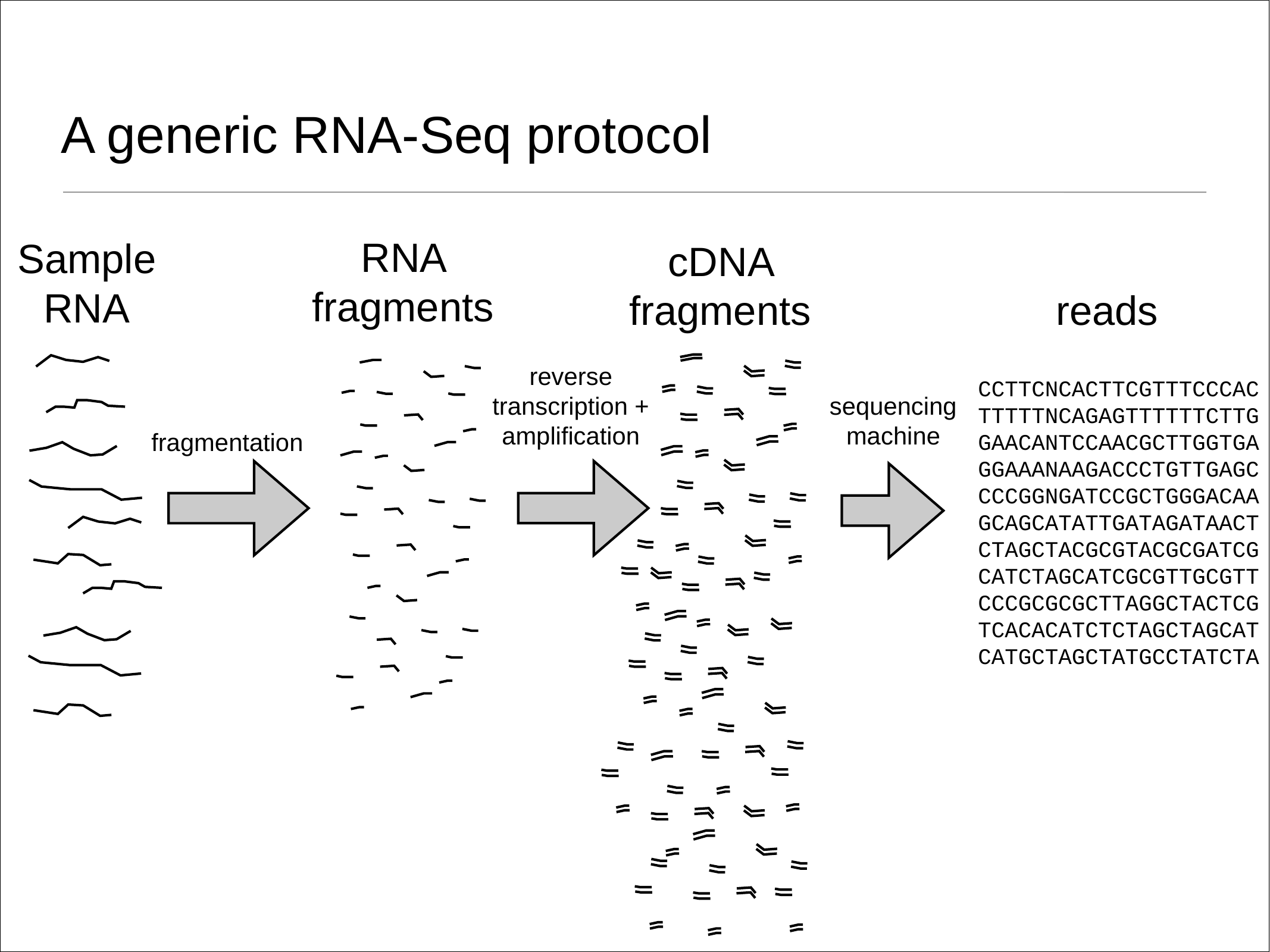

# A generic RNA-Seq protocol

RNA fragments

fragmentation

Sample RNA
cDNA fragments
reverse transcription + amplification

reads
CCTTCNCACTTCGTTTCCCAC
TTTTTNCAGAGTTTTTTCTTG
GAACANTCCAACGCTTGGTGA
GGAAANAAGACCCTGTTGAGC
CCCGGNGATCCGCTGGGACAA
GCAGCATATTGATAGATAACT
CTAGCTACGCGTACGCGATCG
CATCTAGCATCGCGTTGCGTT
CCCGCGCGCTTAGGCTACTCG
TCACACATCTCTAGCTAGCAT
CATGCTAGCTATGCCTATCTA
sequencing machine